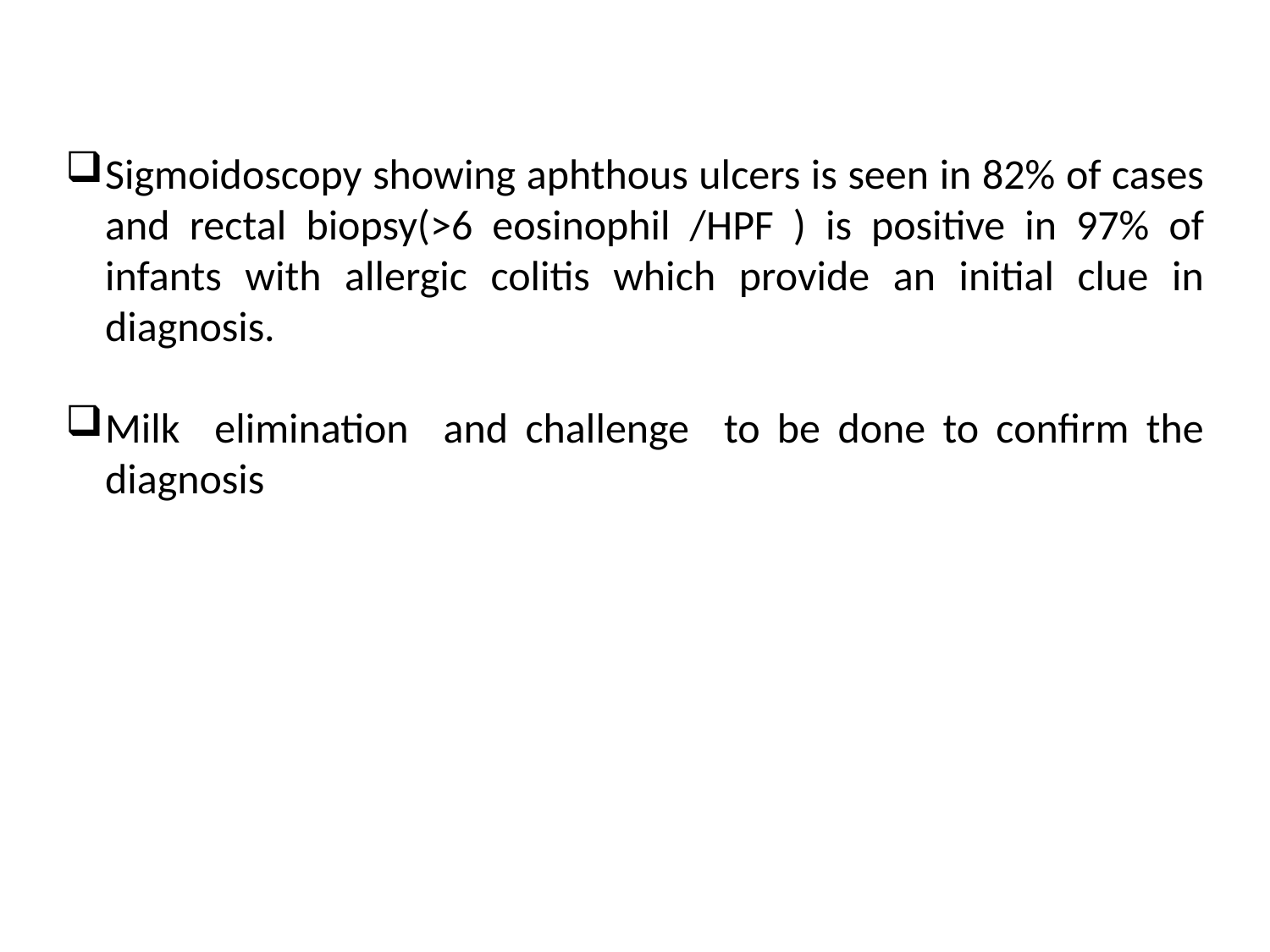

Sigmoidoscopy showing aphthous ulcers is seen in 82% of cases and rectal biopsy(>6 eosinophil /HPF ) is positive in 97% of infants with allergic colitis which provide an initial clue in diagnosis.

Milk  elimination  and challenge  to be done to confirm the diagnosis